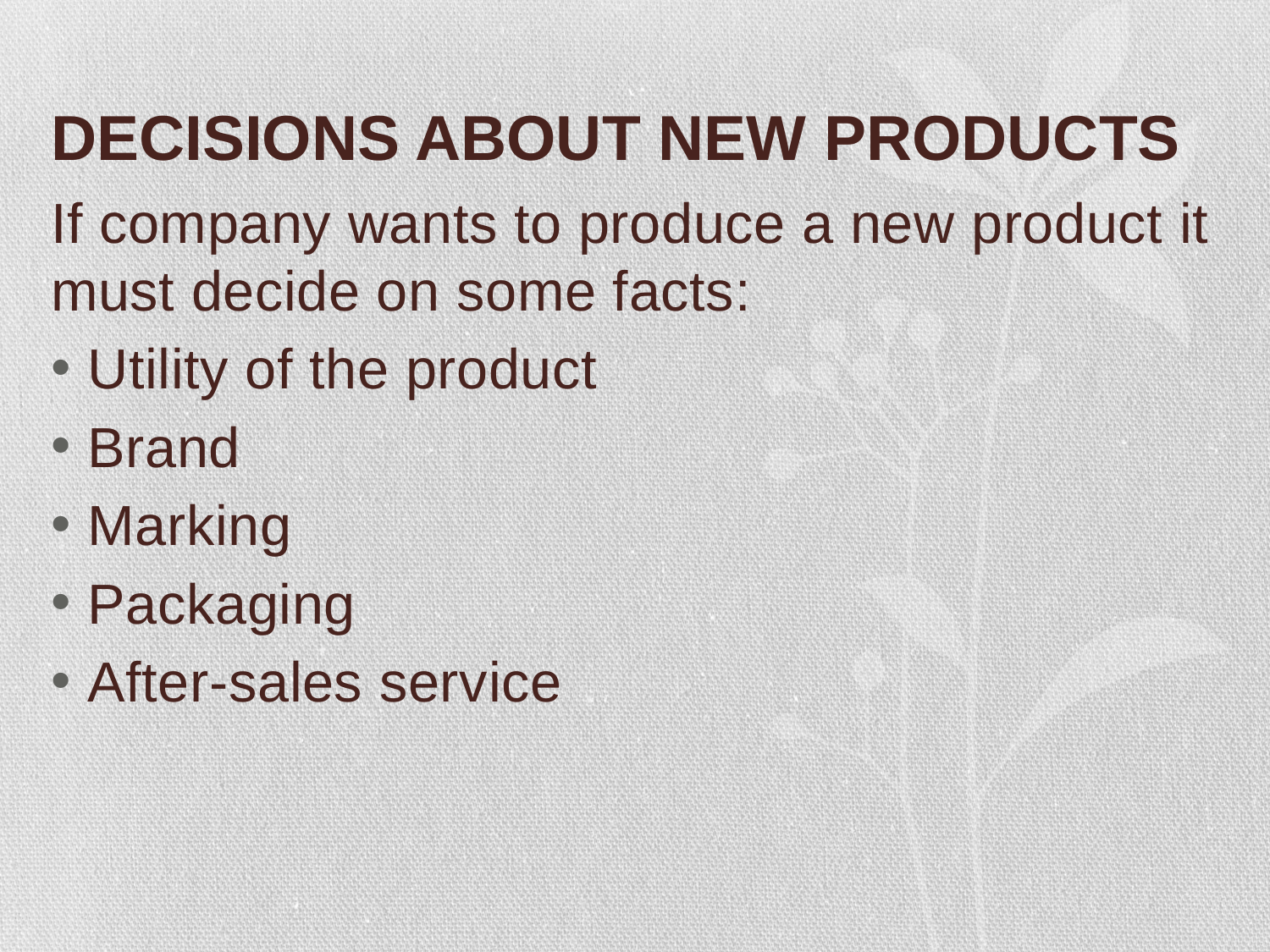

# DECISIONS ABOUT NEW PRODUCTS
If company wants to produce a new product it must decide on some facts:
Utility of the product
Brand
Marking
Packaging
After-sales service